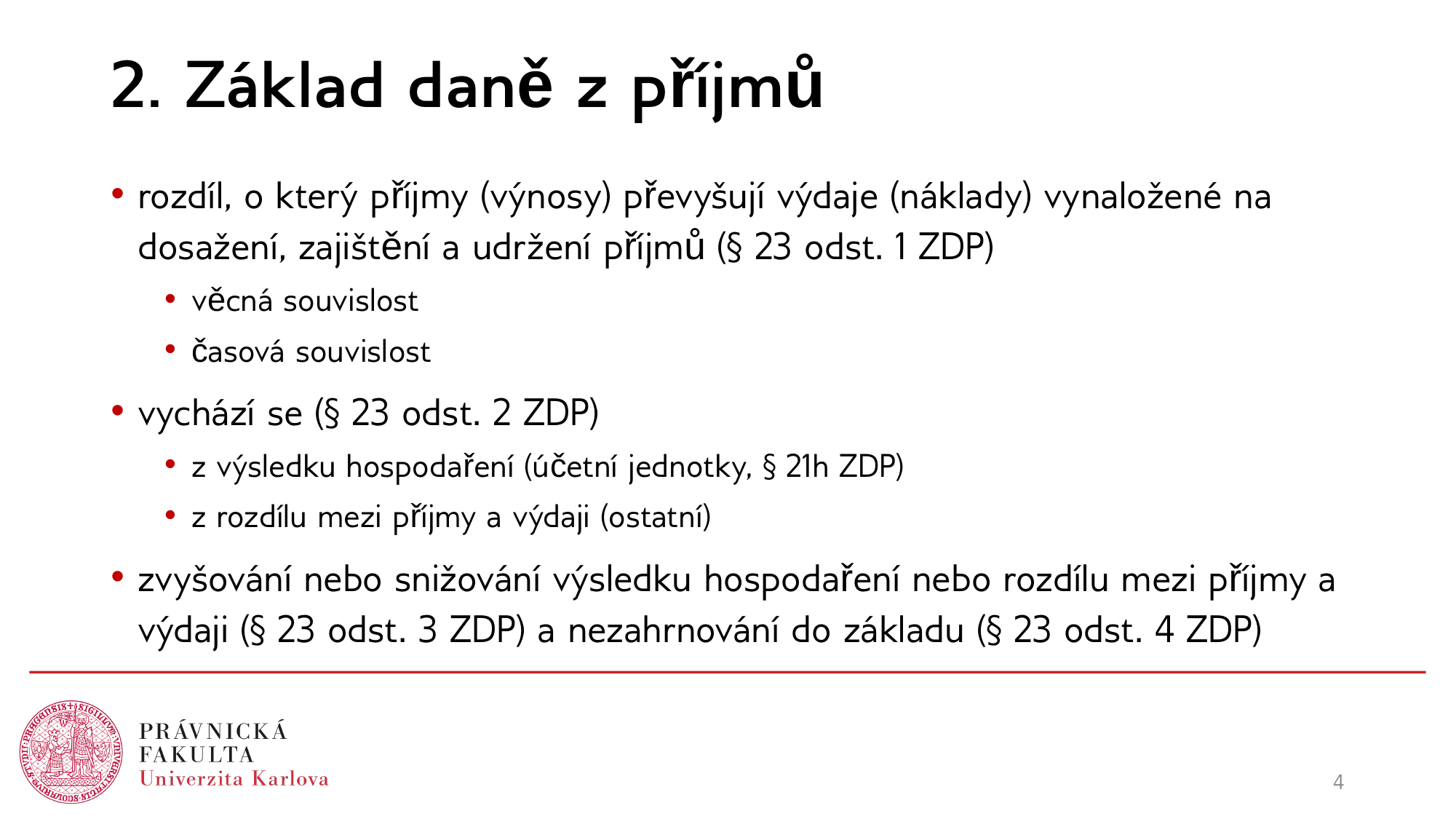

# 2. Základ daně z příjmů
rozdíl, o který příjmy (výnosy) převyšují výdaje (náklady) vynaložené na dosažení, zajištění a udržení příjmů (§ 23 odst. 1 ZDP)
věcná souvislost
časová souvislost
vychází se (§ 23 odst. 2 ZDP)
z výsledku hospodaření (účetní jednotky, § 21h ZDP)
z rozdílu mezi příjmy a výdaji (ostatní)
zvyšování nebo snižování výsledku hospodaření nebo rozdílu mezi příjmy a výdaji (§ 23 odst. 3 ZDP) a nezahrnování do základu (§ 23 odst. 4 ZDP)
4